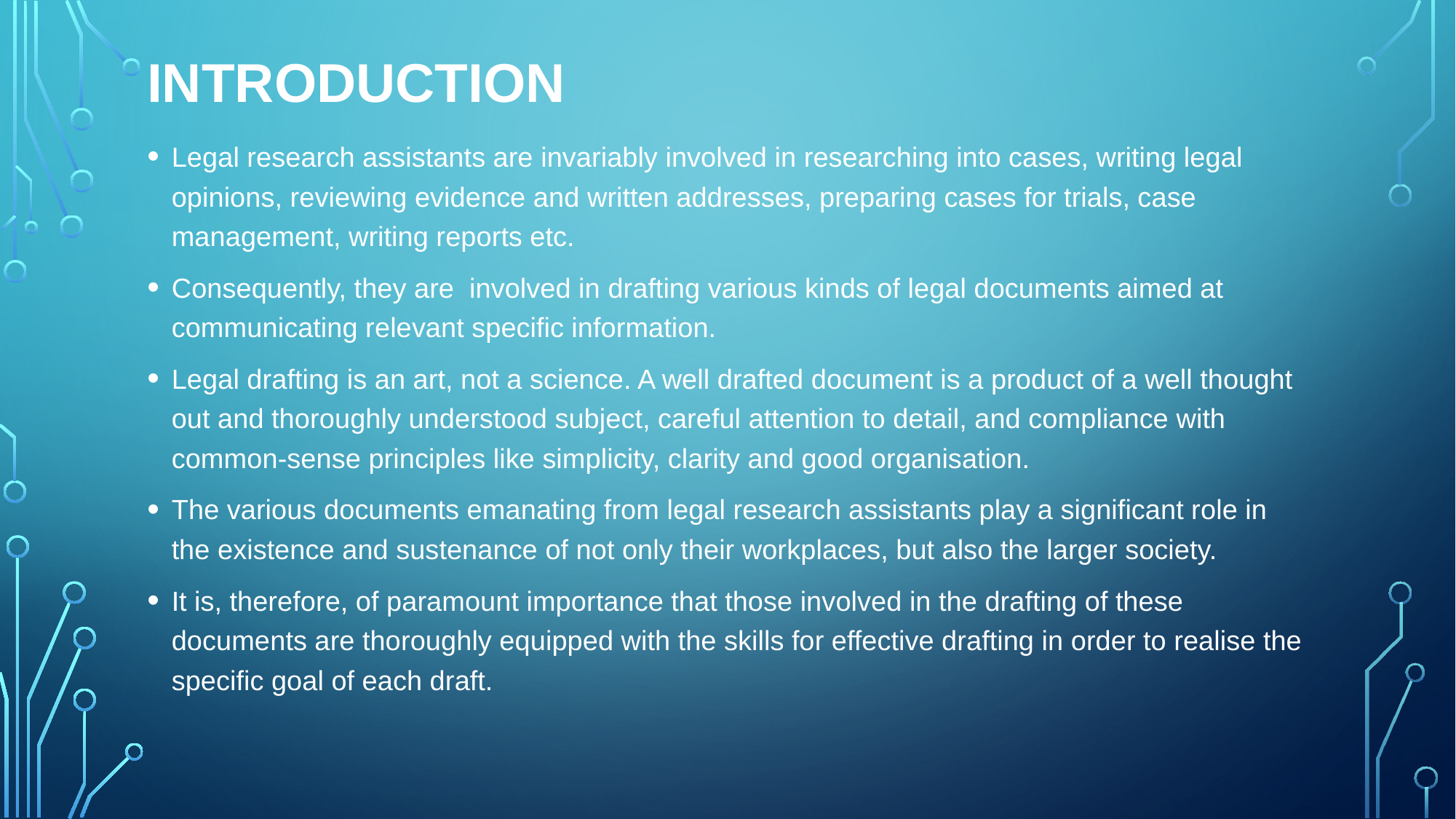

# introduction
Legal research assistants are invariably involved in researching into cases, writing legal opinions, reviewing evidence and written addresses, preparing cases for trials, case management, writing reports etc.
Consequently, they are  involved in drafting various kinds of legal documents aimed at communicating relevant specific information.
Legal drafting is an art, not a science. A well drafted document is a product of a well thought out and thoroughly understood subject, careful attention to detail, and compliance with common-sense principles like simplicity, clarity and good organisation.
The various documents emanating from legal research assistants play a significant role in the existence and sustenance of not only their workplaces, but also the larger society.
It is, therefore, of paramount importance that those involved in the drafting of these documents are thoroughly equipped with the skills for effective drafting in order to realise the specific goal of each draft.

5